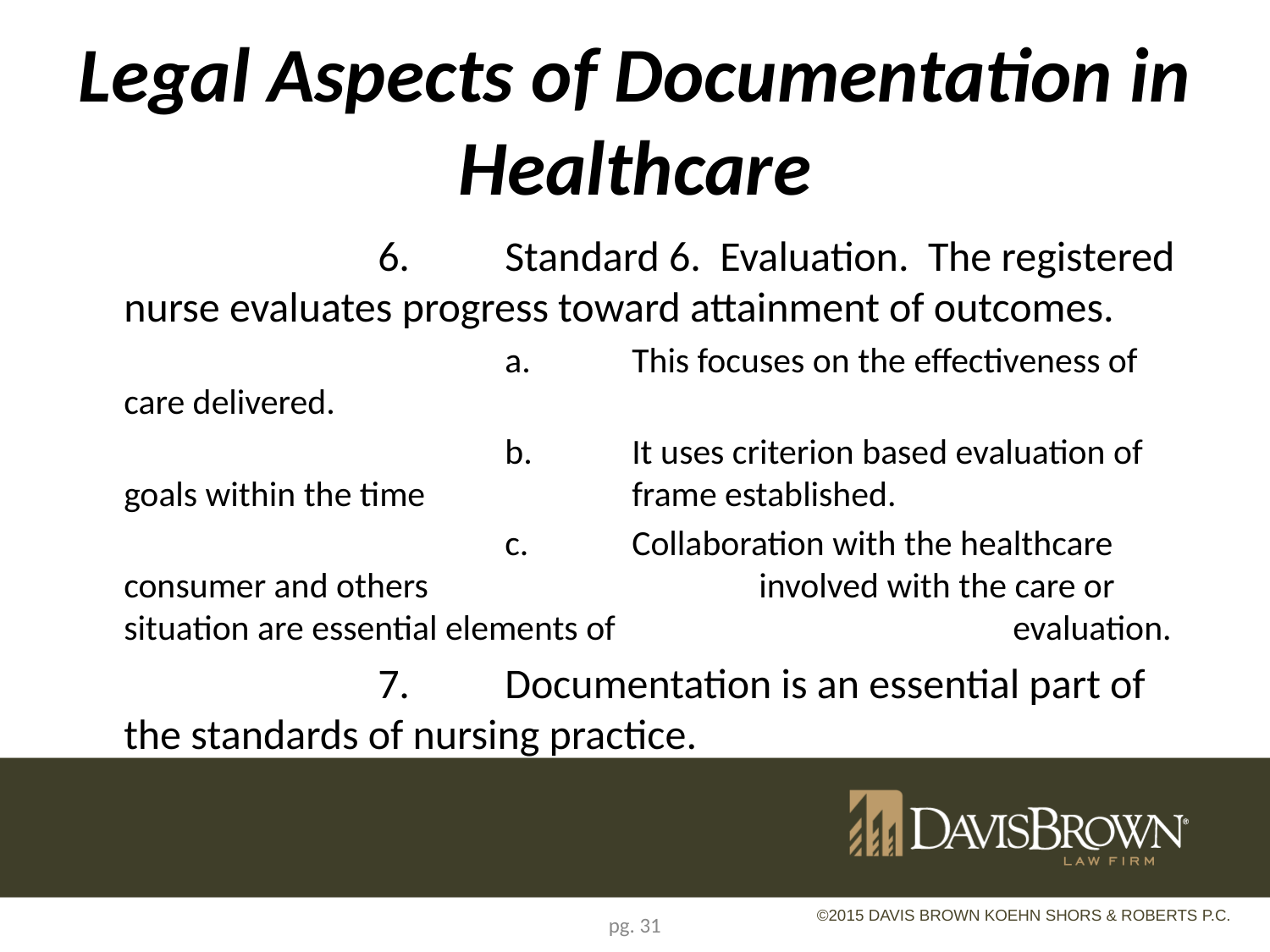

# Legal Aspects of Documentation in Healthcare
			6.	Standard 6.  Evaluation.  The registered nurse evaluates progress toward attainment of outcomes.
				a.	This focuses on the effectiveness of care delivered.
				b.	It uses criterion based evaluation of goals within the time 		frame established.
				c.	Collaboration with the healthcare consumer and others 			involved with the care or situation are essential elements of 				evaluation.
			7.	Documentation is an essential part of the standards of nursing practice.

pg. 31